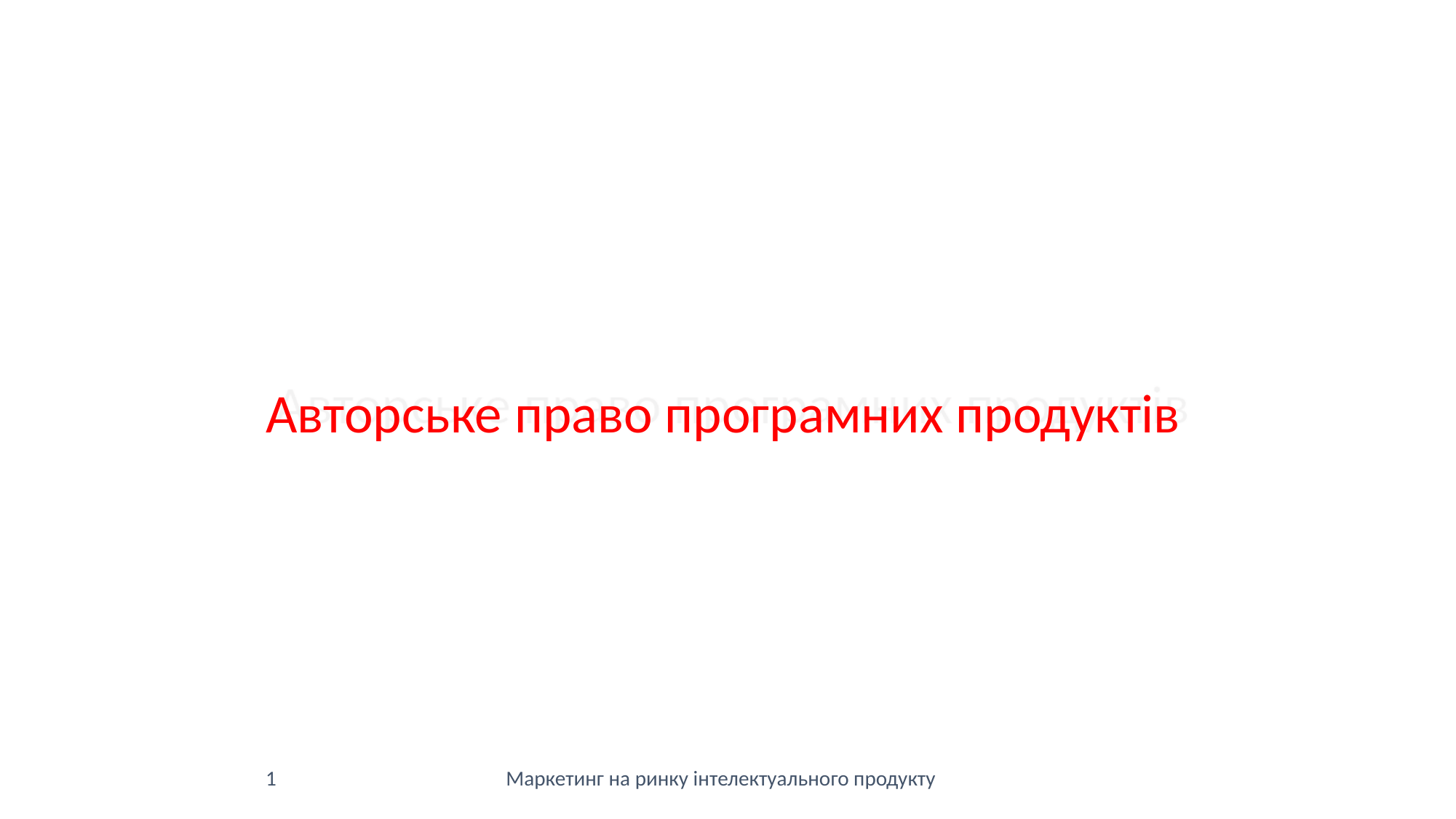

Авторське право програмних продуктів
1
Маркетинг на ринку інтелектуального продукту